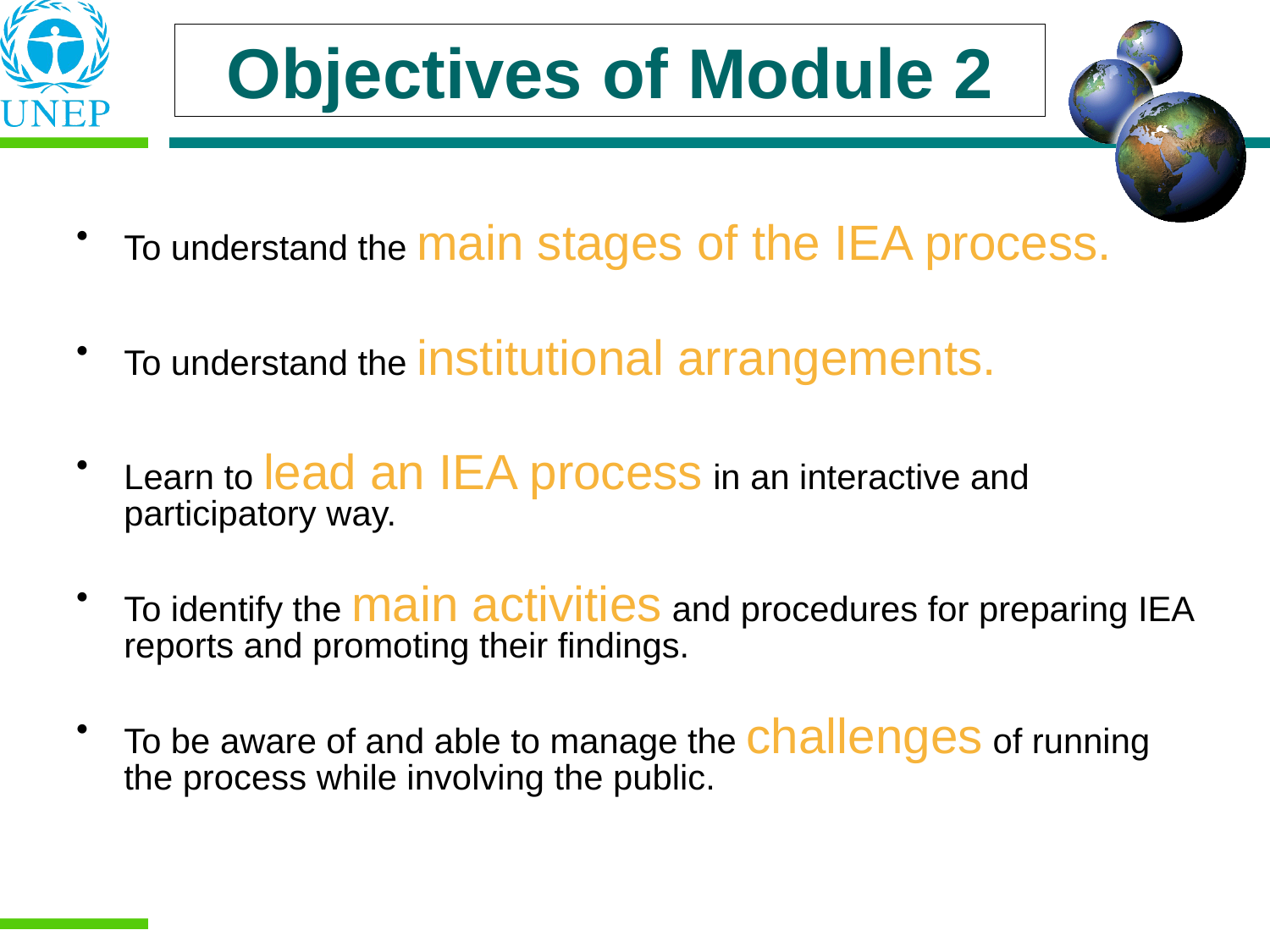

Objectives of Module 2
To understand the main stages of the IEA process.

To understand the institutional arrangements.

Learn to lead an IEA process in an interactive and participatory way.

To identify the main activities and procedures for preparing IEA reports and promoting their findings.

To be aware of and able to manage the challenges of running the process while involving the public.